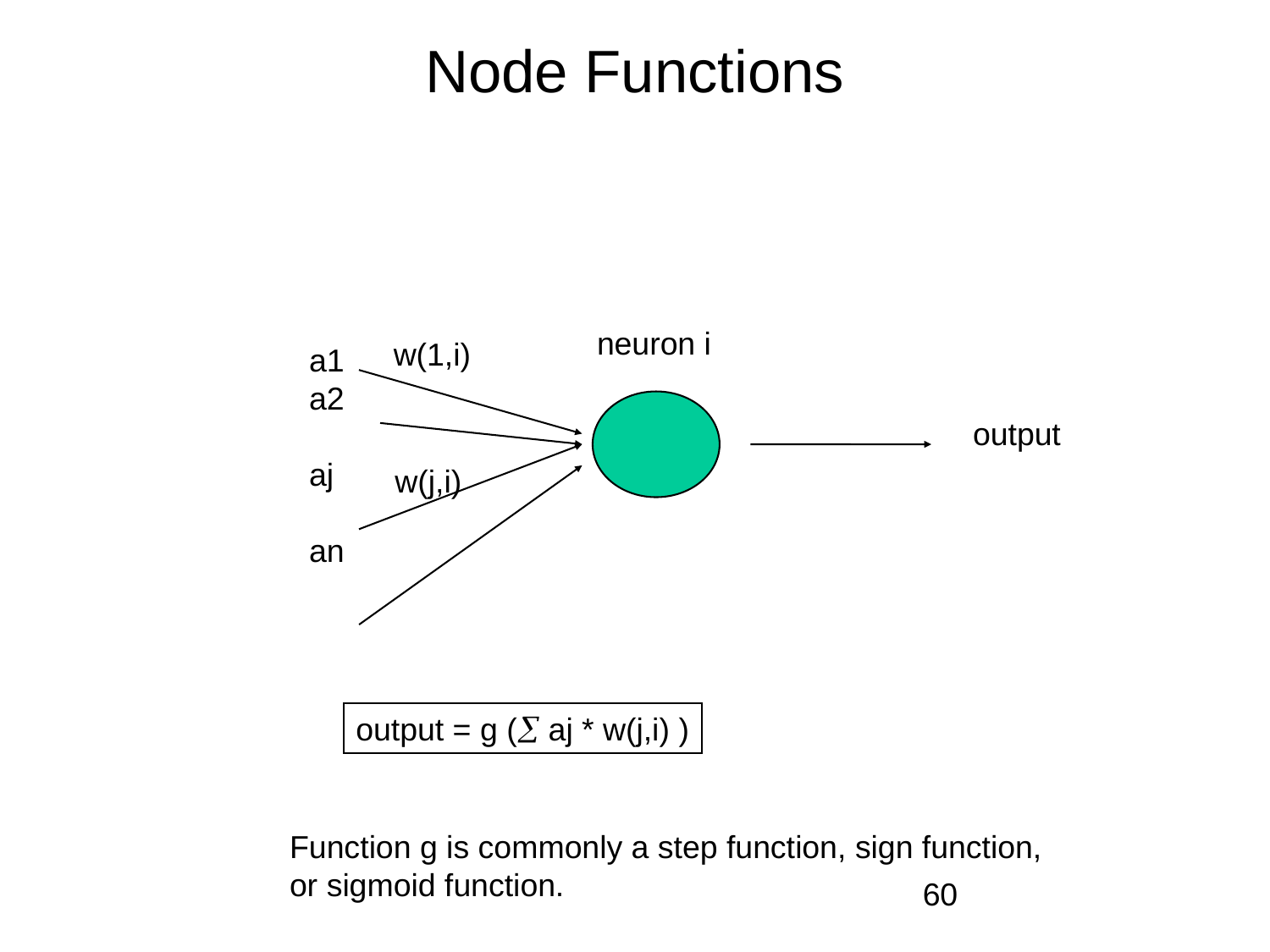

# Node Functions
neuron i
w(1,i)
a1
a2

aj

an

output

w(j,i)

output = g (∑ aj * w(j,i) )
Function g is commonly a step function, sign function,
or sigmoid function.
60